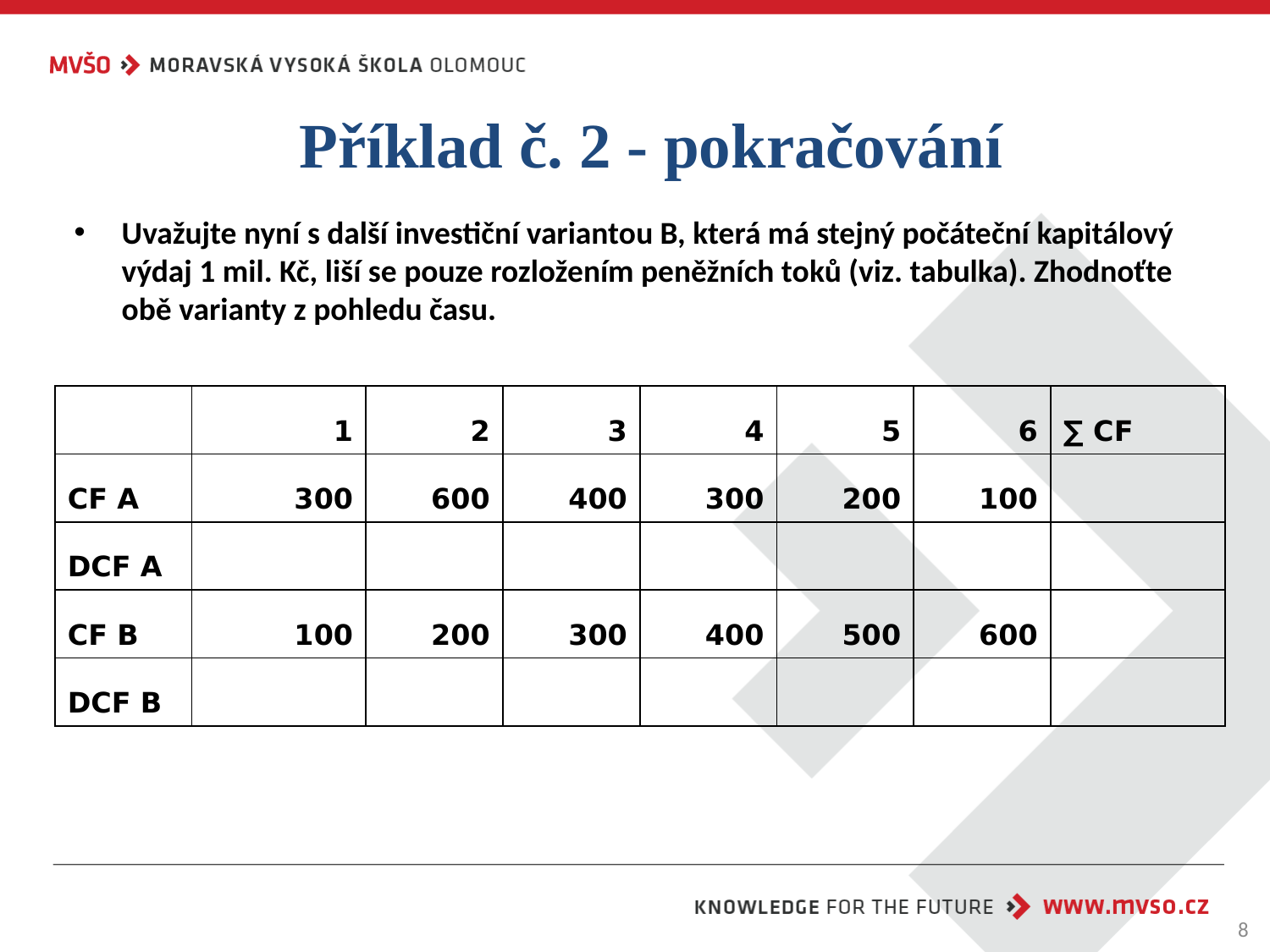

Příklad č. 2 - pokračování
Uvažujte nyní s další investiční variantou B, která má stejný počáteční kapitálový výdaj 1 mil. Kč, liší se pouze rozložením peněžních toků (viz. tabulka). Zhodnoťte obě varianty z pohledu času.
|  | 1 | 2 | 3 | 4 | 5 | 6 | ∑ CF |
| --- | --- | --- | --- | --- | --- | --- | --- |
| CF A | 300 | 600 | 400 | 300 | 200 | 100 |  |
| DCF A |  |  |  |  |  |  |  |
| CF B | 100 | 200 | 300 | 400 | 500 | 600 |  |
| DCF B |  |  |  |  |  |  |  |
8